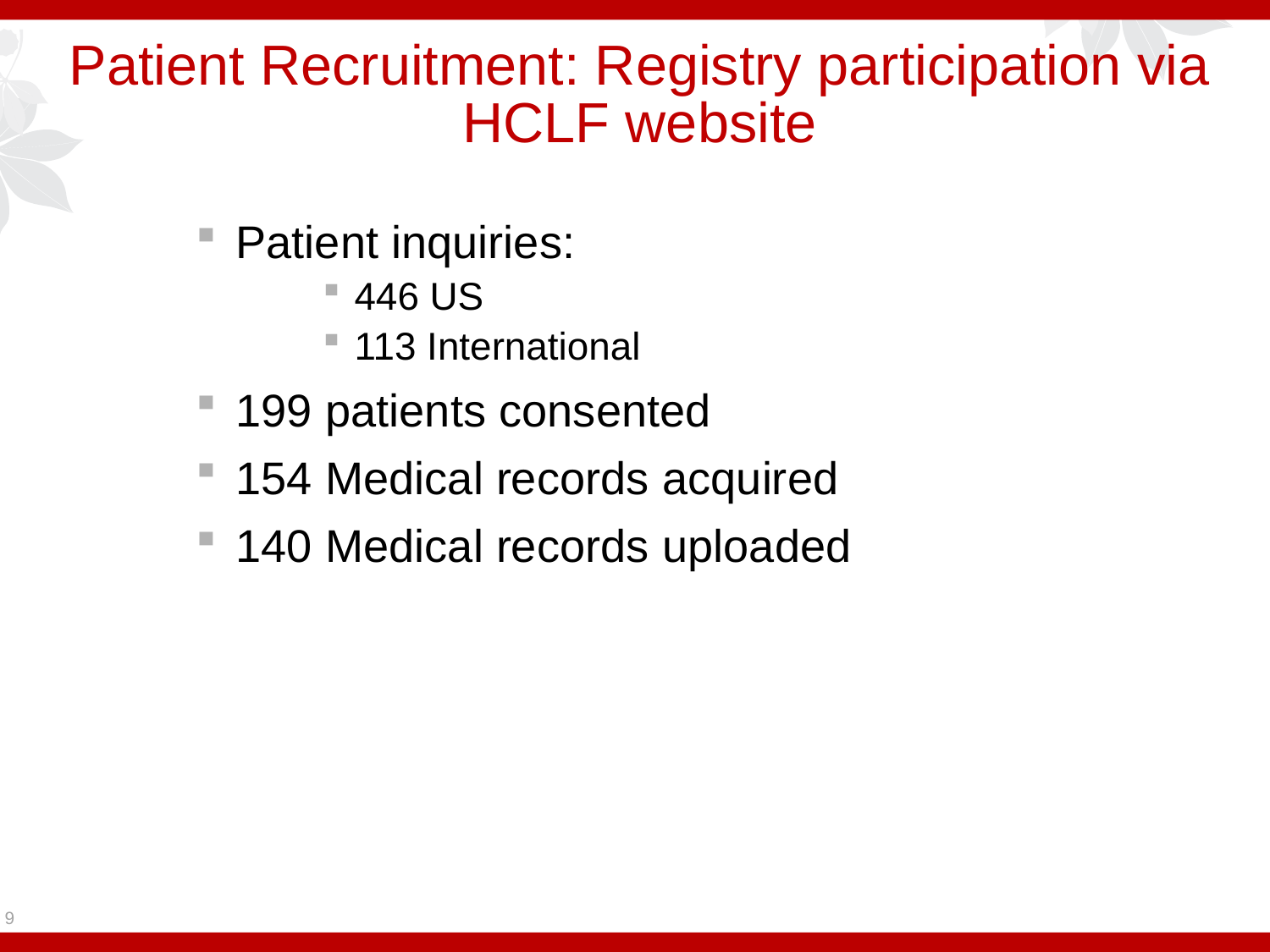

# Patient Recruitment: Registry participation via HCLF website
Patient inquiries:
446 US
113 International
199 patients consented
154 Medical records acquired
140 Medical records uploaded

9